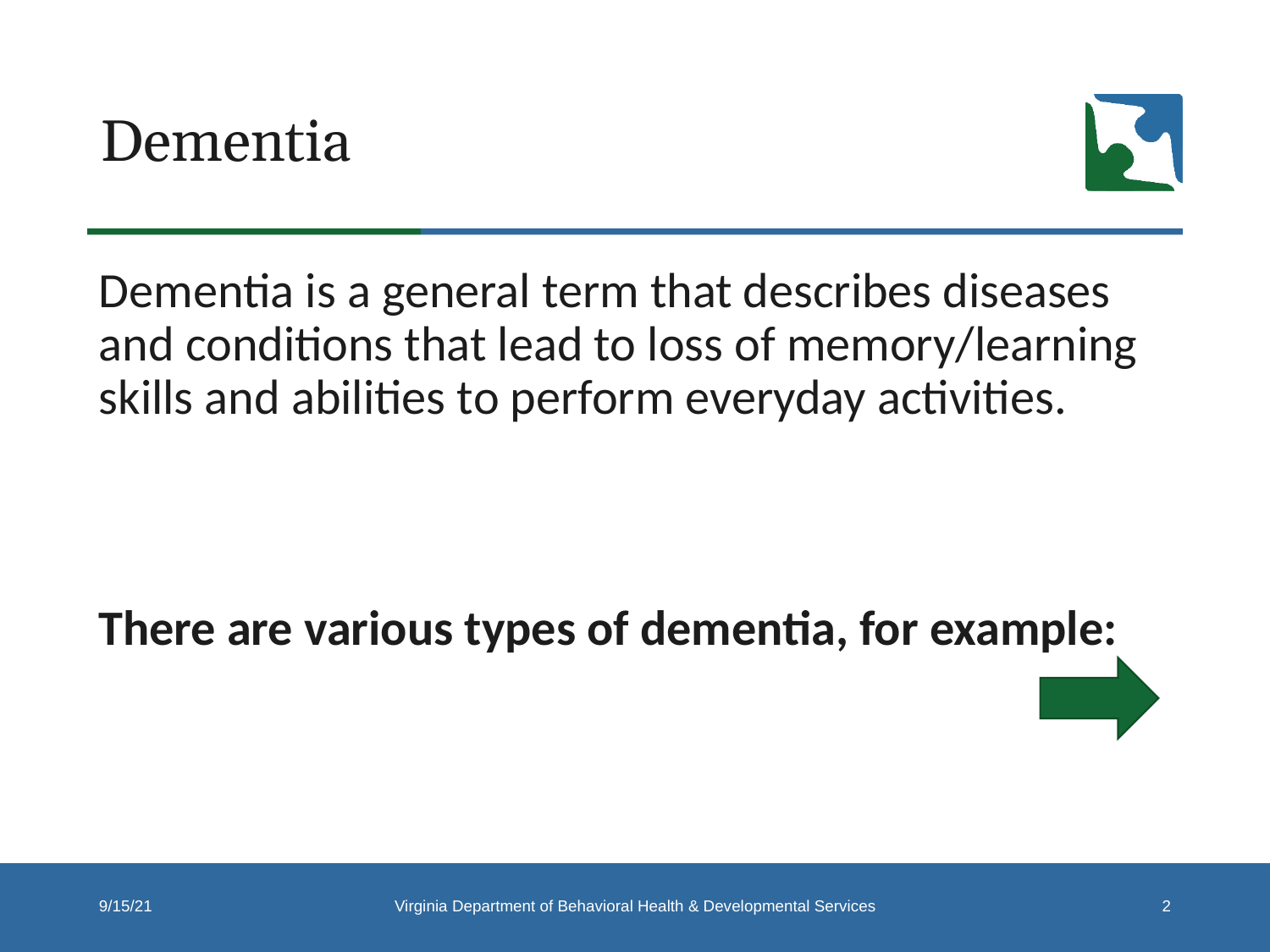

# Dementia
Dementia is a general term that describes diseases and conditions that lead to loss of memory/learning skills and abilities to perform everyday activities.

There are various types of dementia, for example:

Virginia Department of Behavioral Health & Developmental Services
9/15/21
2